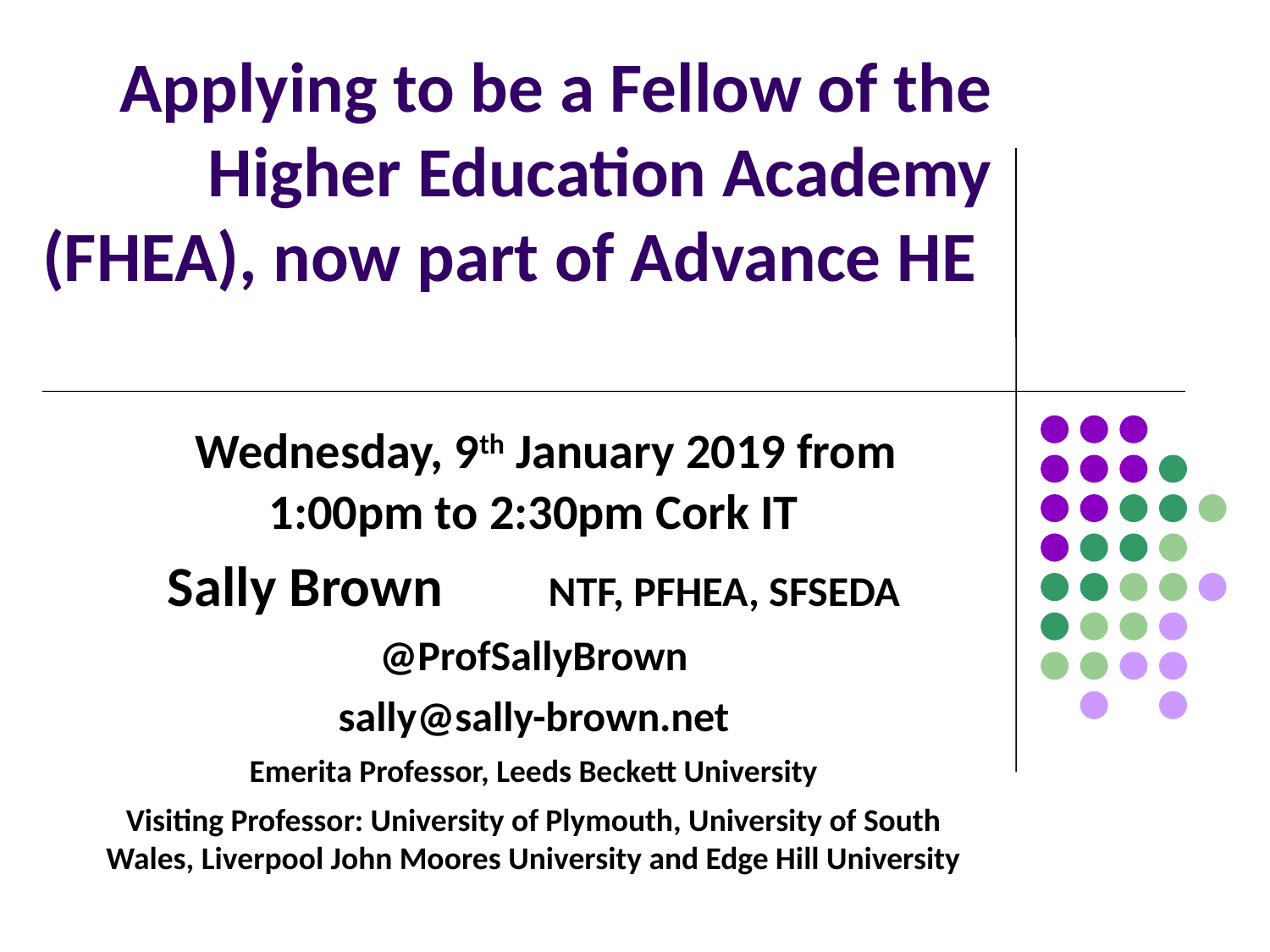

# Applying to be a Fellow of the Higher Education Academy (FHEA), now part of Advance HE
  Wednesday, 9th January 2019 from 1:00pm to 2:30pm Cork IT
Sally Brown 	NTF, PFHEA, SFSEDA
@ProfSallyBrown
sally@sally-brown.net
Emerita Professor, Leeds Beckett University
Visiting Professor: University of Plymouth, University of South Wales, Liverpool John Moores University and Edge Hill University